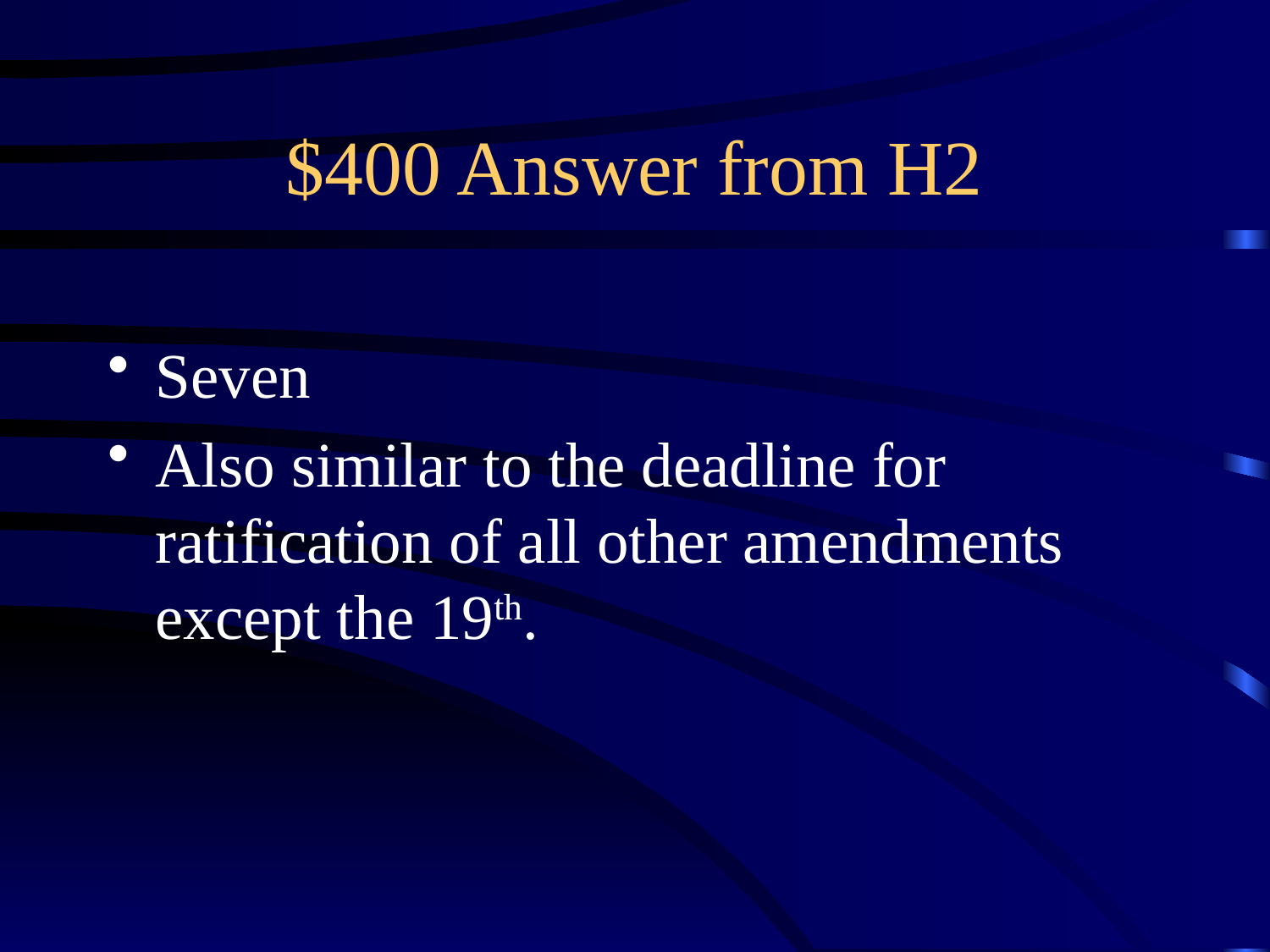

# $400 Answer from H2
Seven
Also similar to the deadline for  ratification of all other amendments except the 19th.